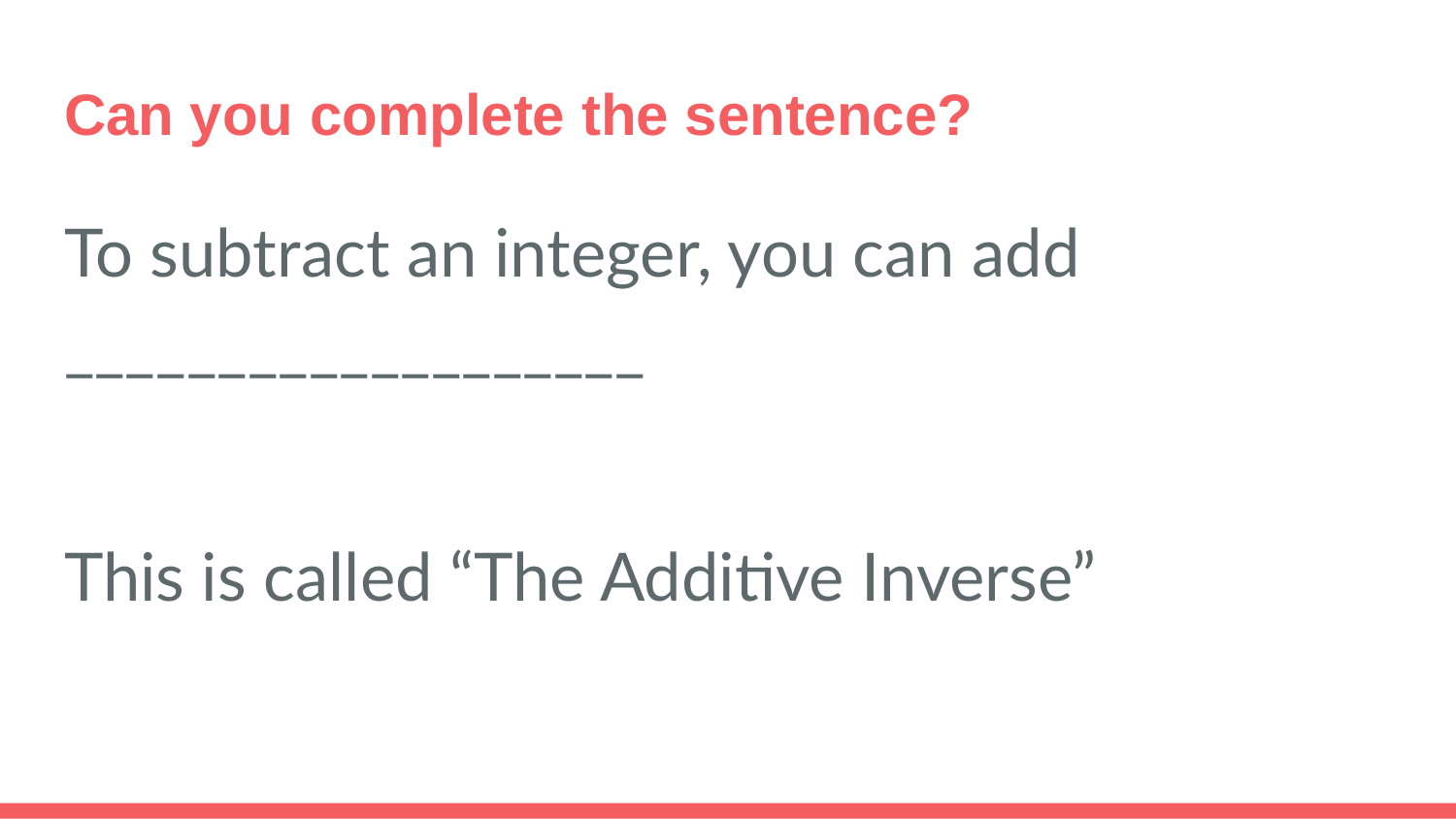

# Can you complete the sentence?
To subtract an integer, you can add ___________________

This is called “The Additive Inverse”